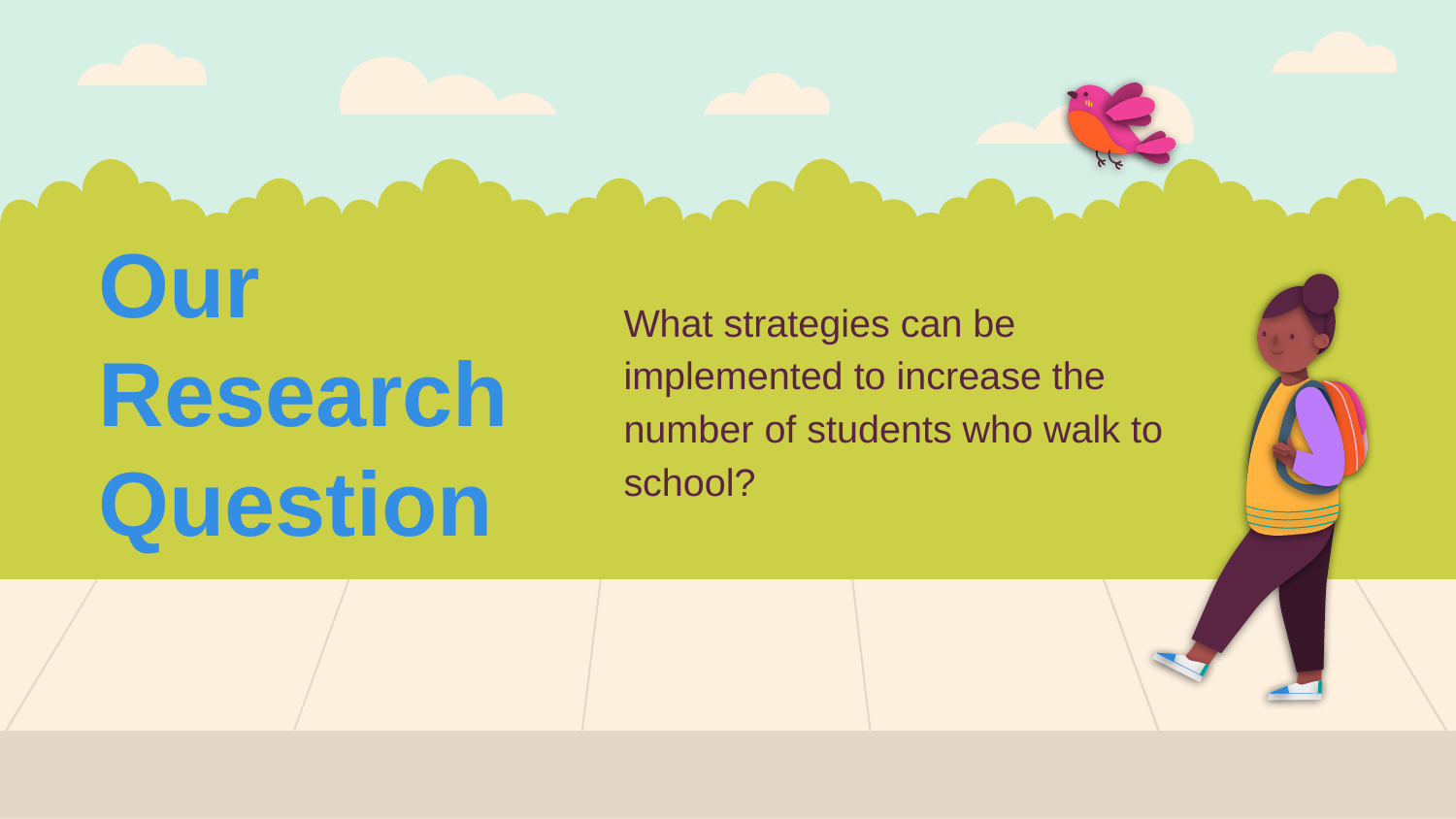

# Our Research Question

What strategies can be implemented to increase the number of students who walk to school?